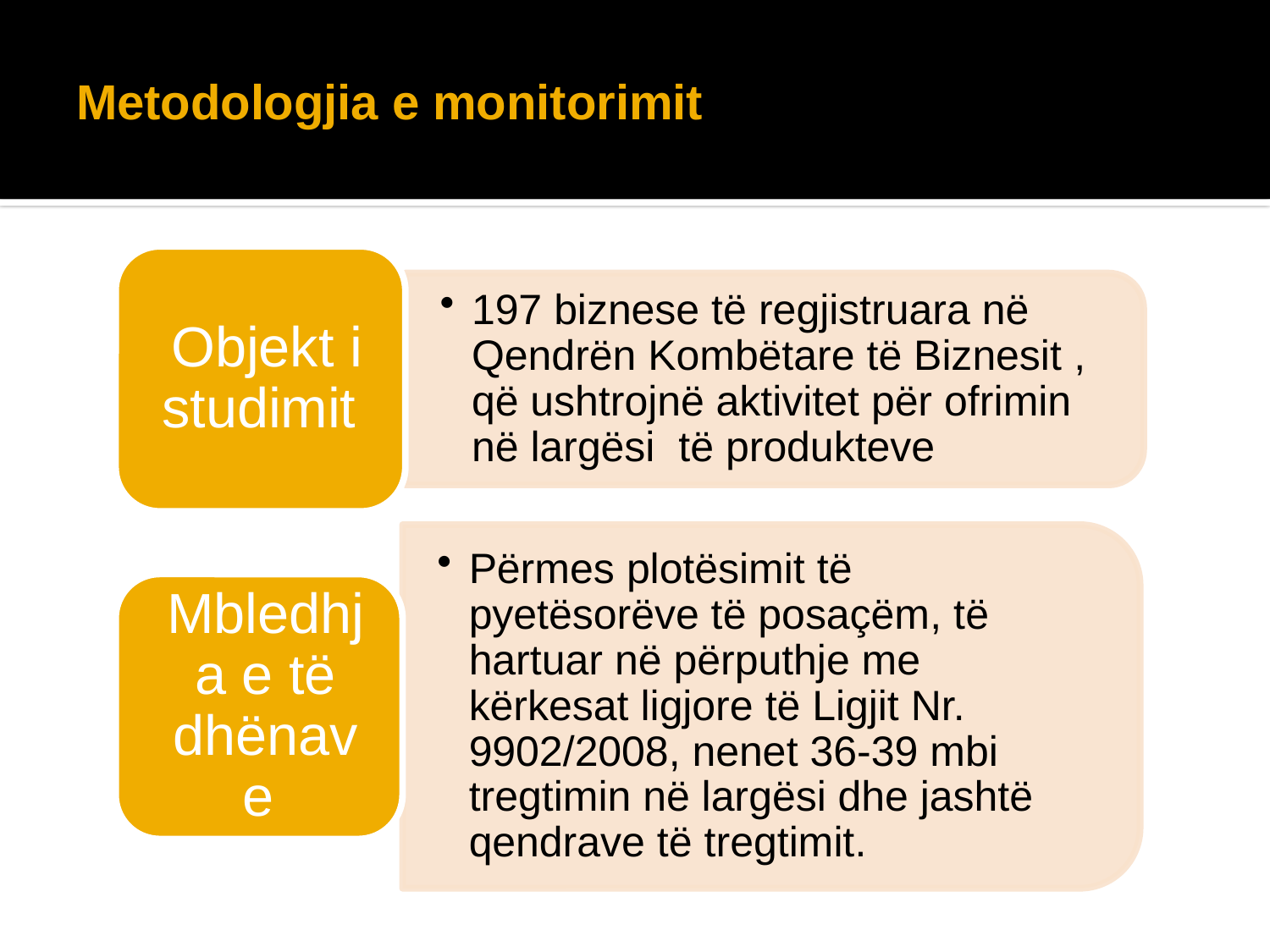

# Metodologjia e monitorimit
197 biznese të regjistruara në Qendrën Kombëtare të Biznesit , që ushtrojnë aktivitet për ofrimin në largësi  të produkteve
Objekt i studimit
Përmes plotësimit të pyetësorëve të posaçëm, të hartuar në përputhje me kërkesat ligjore të Ligjit Nr. 9902/2008, nenet 36-39 mbi tregtimin në largësi dhe jashtë qendrave të tregtimit.
Mbledhja e të dhënave